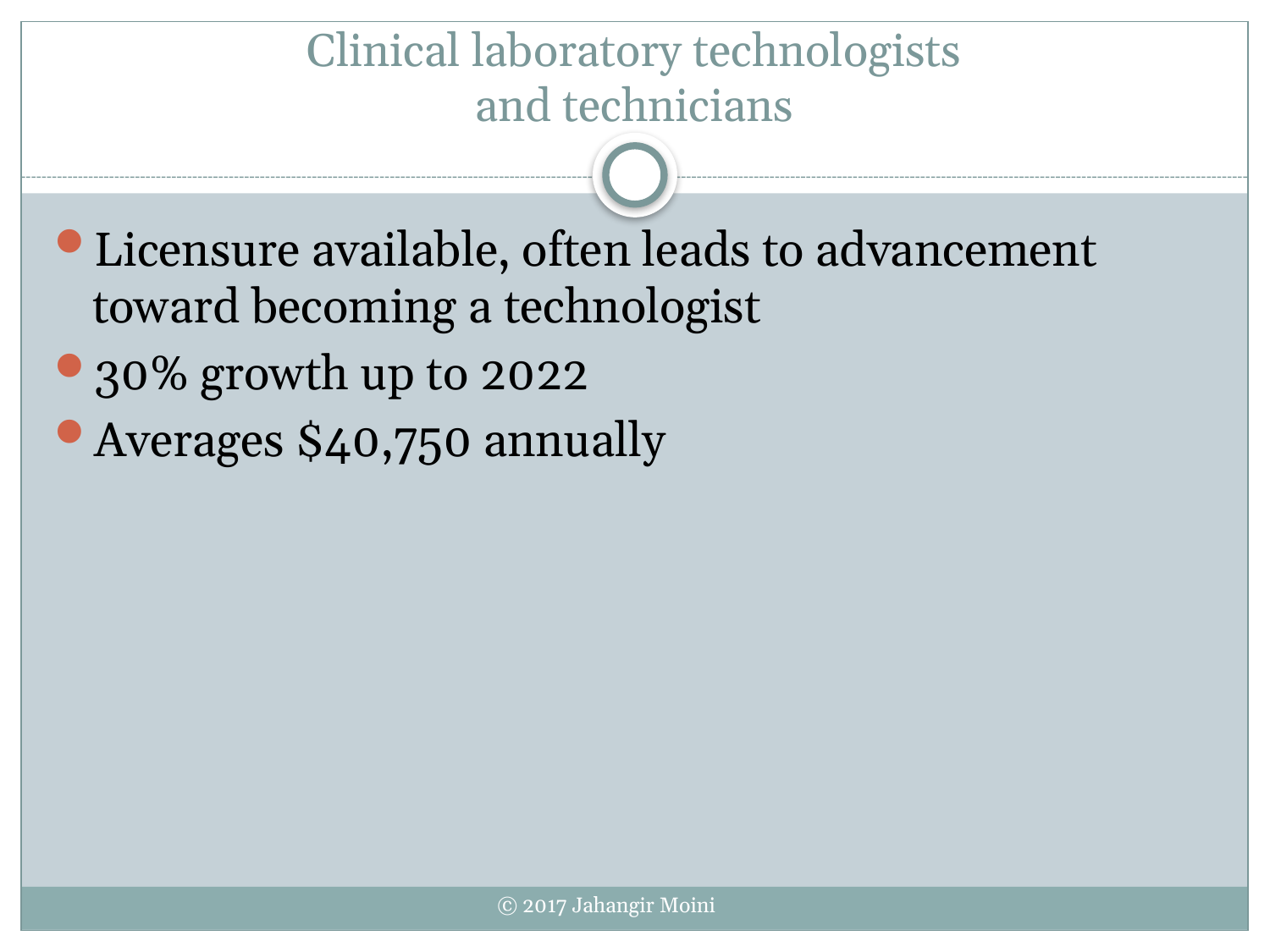

# Clinical laboratory technologists and technicians
Licensure available, often leads to advancement toward becoming a technologist
30% growth up to 2022
Averages $40,750 annually